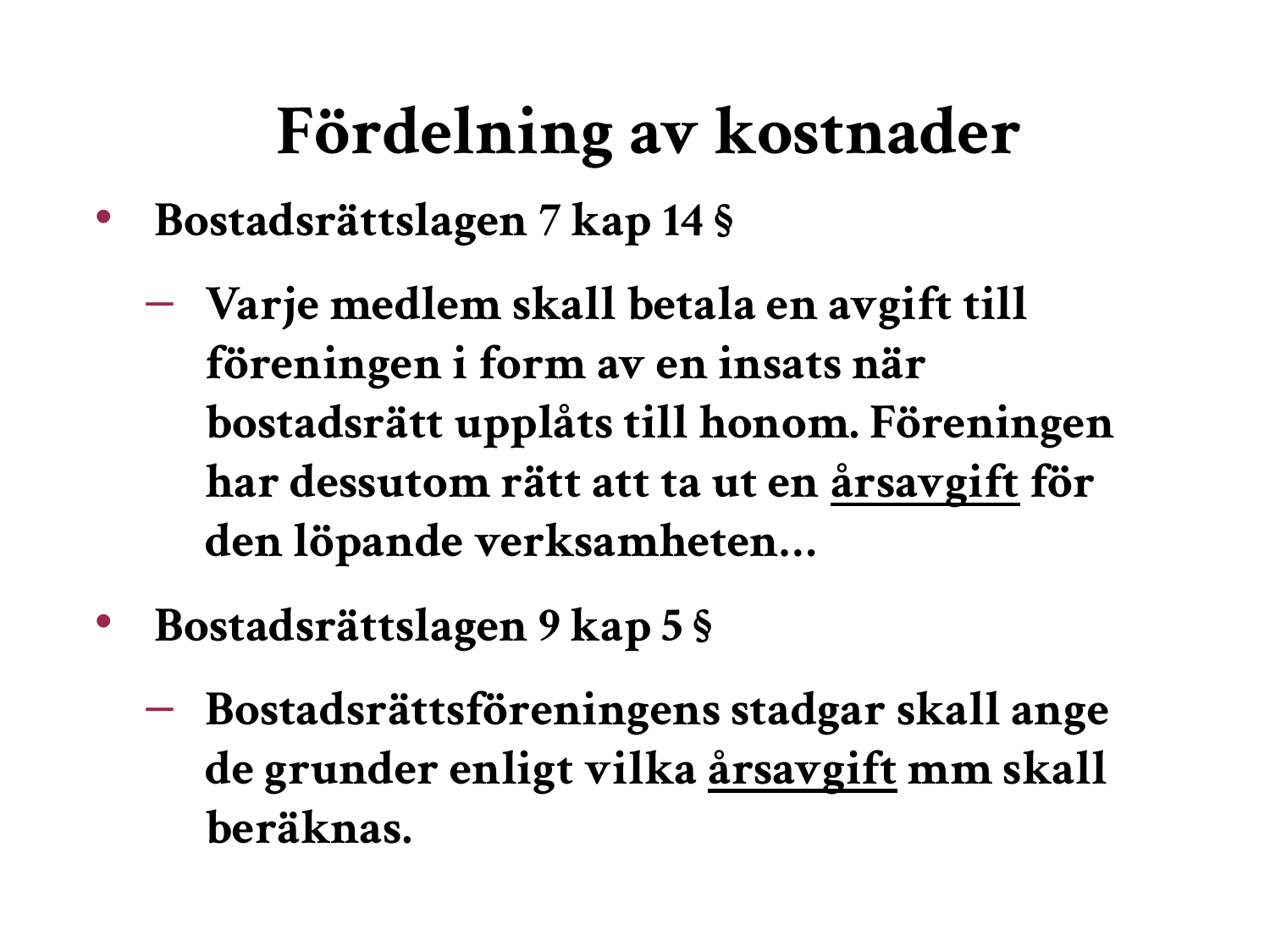

# Fördelning av kostnader
Bostadsrättslagen 7 kap 14 §
Varje medlem skall betala en avgift till föreningen i form av en insats när bostadsrätt upplåts till honom. Föreningen har dessutom rätt att ta ut en årsavgift för den löpande verksamheten…
Bostadsrättslagen 9 kap 5 §
Bostadsrättsföreningens stadgar skall ange de grunder enligt vilka årsavgift mm skall beräknas.